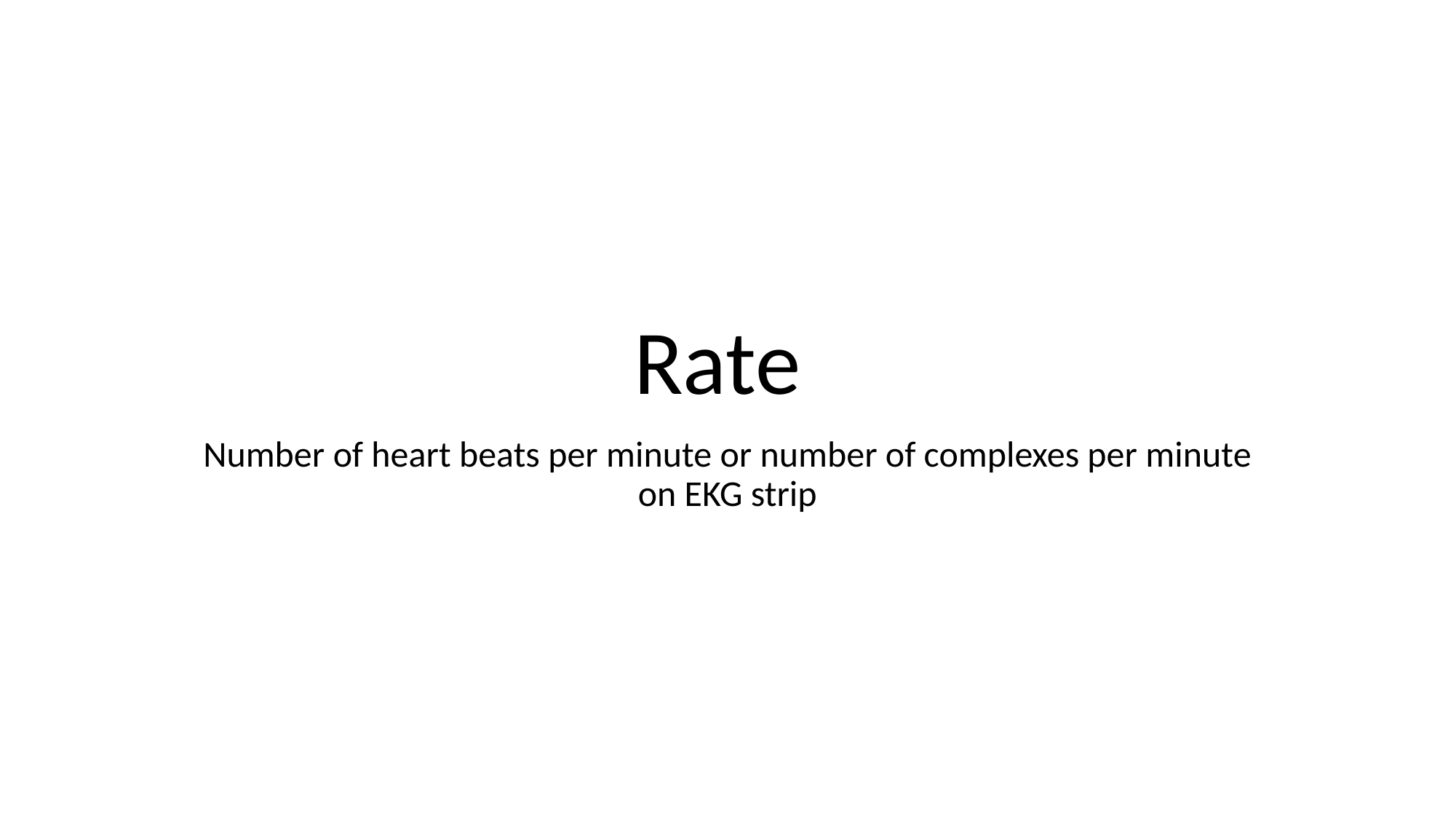

# Rate
Number of heart beats per minute or number of complexes per minute on EKG strip